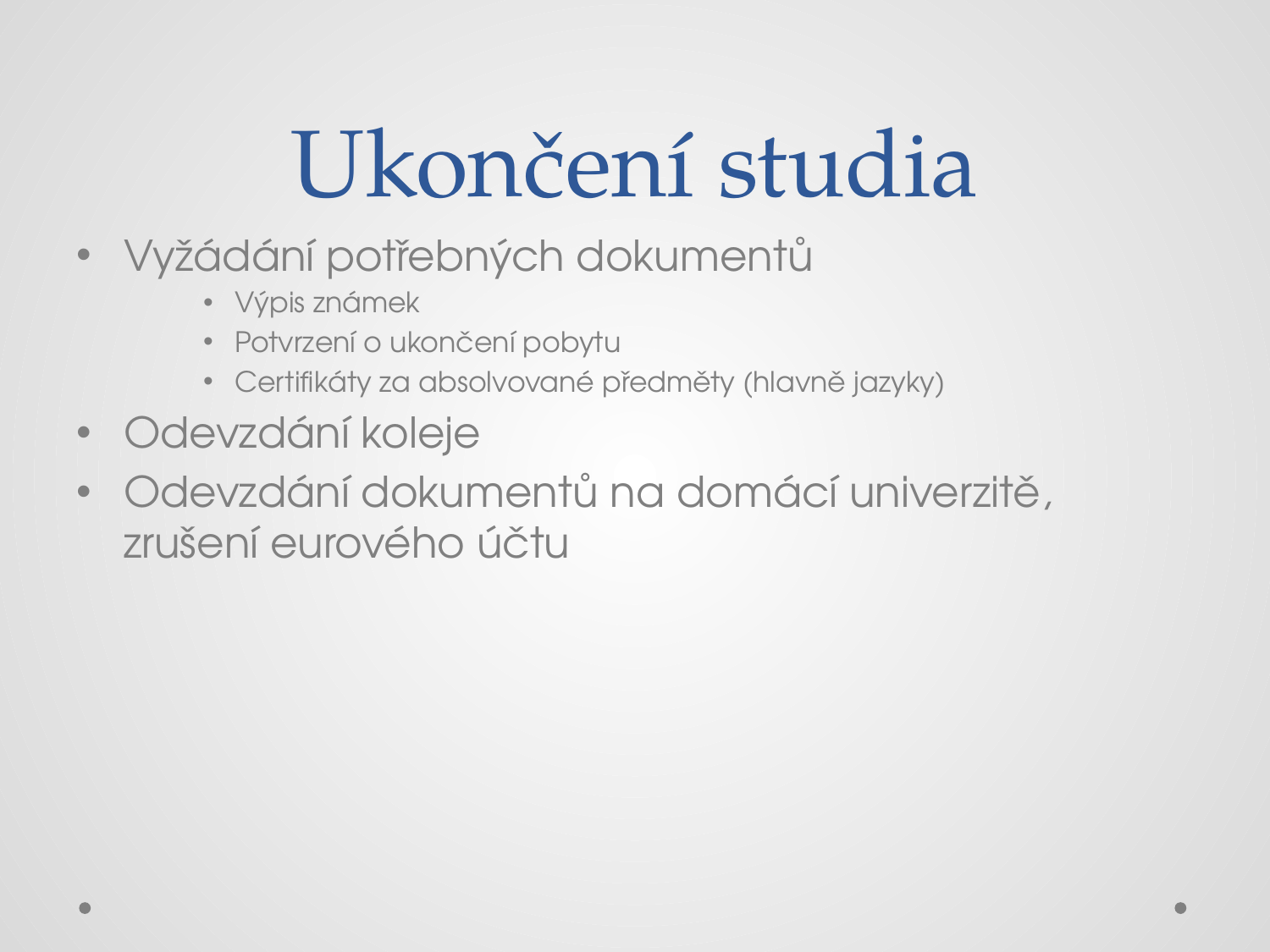

# Ukončení studia
Vyžádání potřebných dokumentů
Výpis známek
Potvrzení o ukončení pobytu
Certifikáty za absolvované předměty (hlavně jazyky)
Odevzdání koleje
Odevzdání dokumentů na domácí univerzitě, zrušení eurového účtu